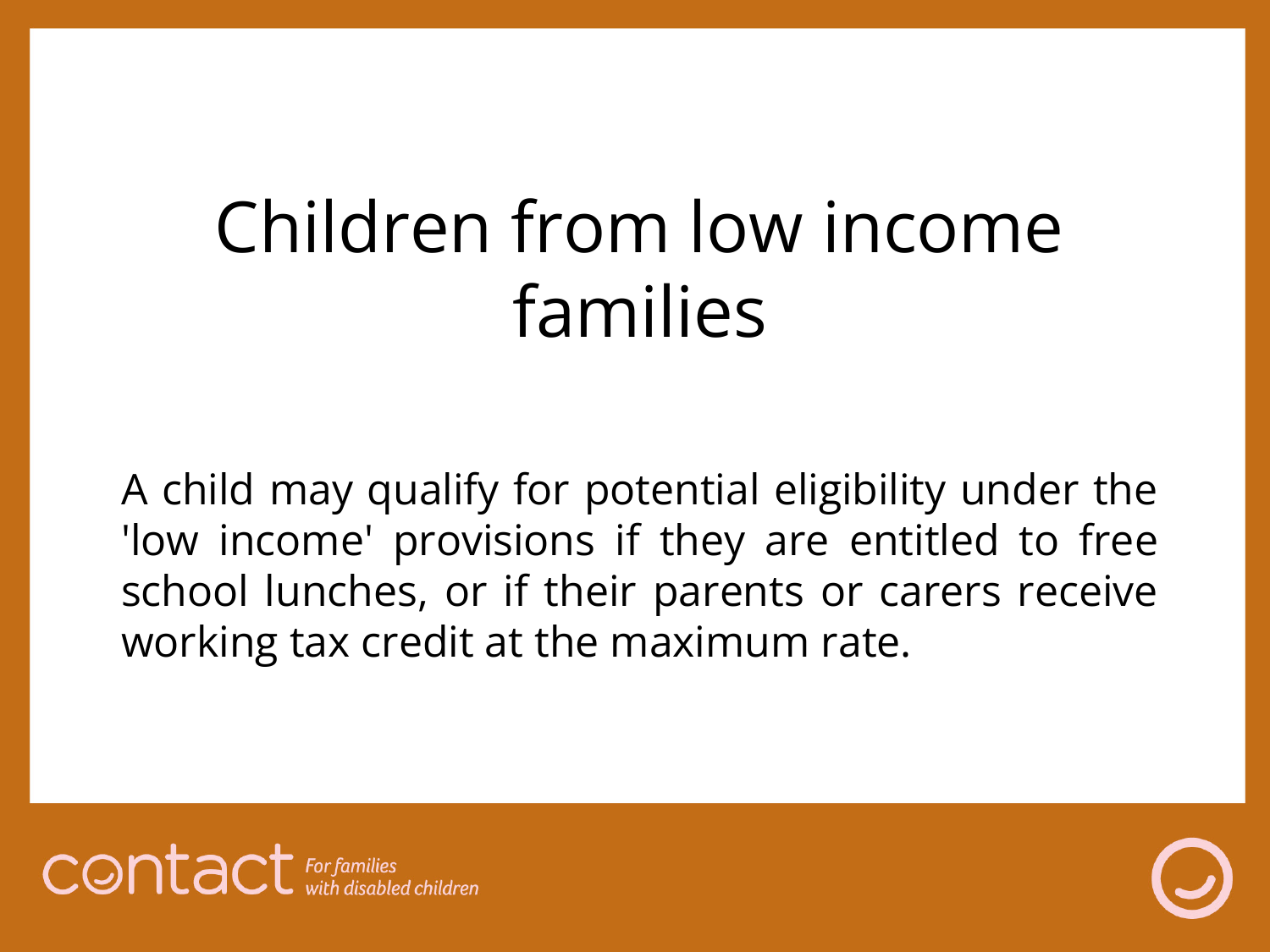

Children from low income families
A child may qualify for potential eligibility under the 'low income' provisions if they are entitled to free school lunches, or if their parents or carers receive working tax credit at the maximum rate.